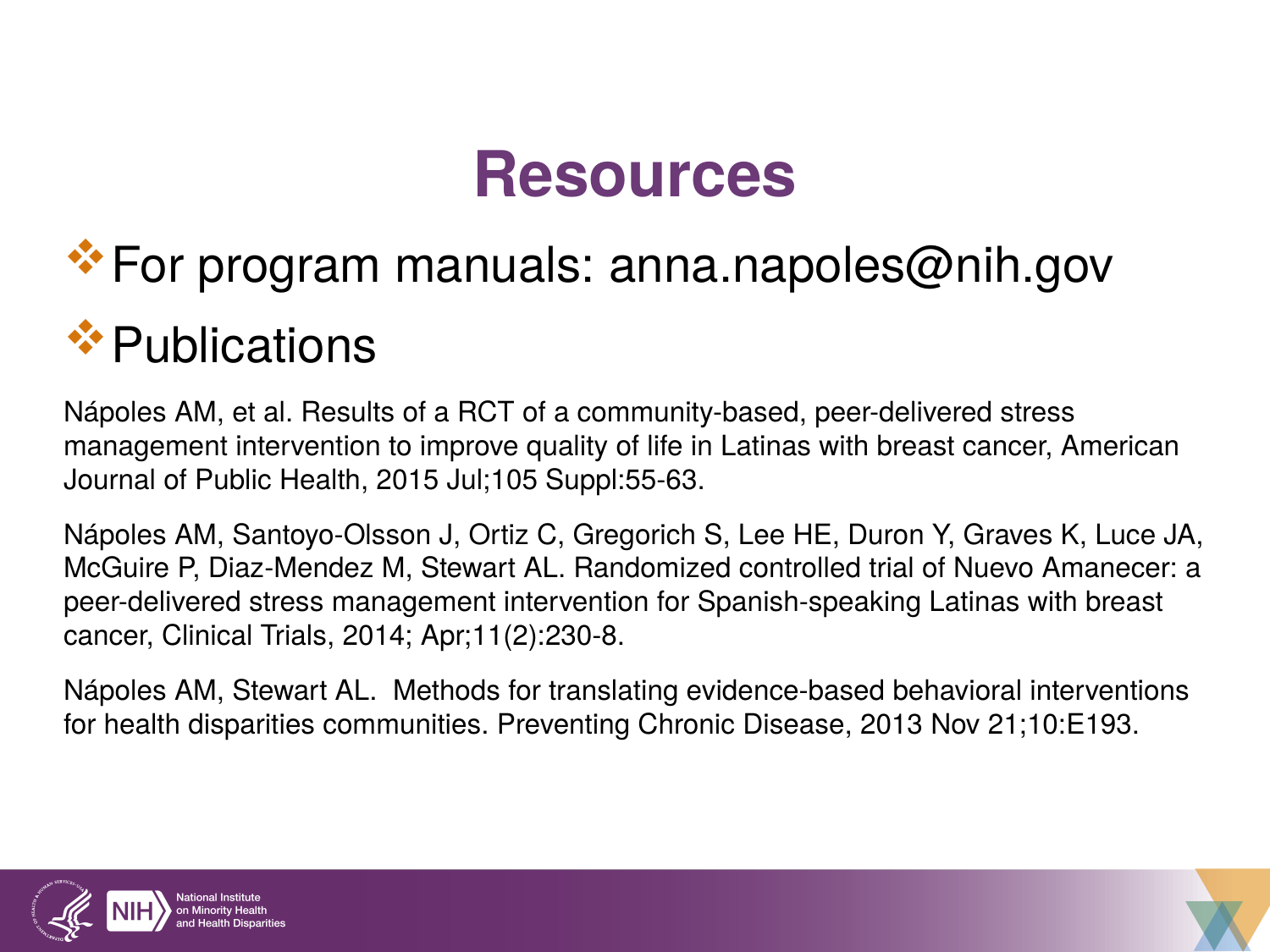

# Resources
For program manuals: anna.napoles@nih.gov
Publications
Nápoles AM, et al. Results of a RCT of a community-based, peer-delivered stress management intervention to improve quality of life in Latinas with breast cancer, American Journal of Public Health, 2015 Jul;105 Suppl:55-63.
Nápoles AM, Santoyo-Olsson J, Ortiz C, Gregorich S, Lee HE, Duron Y, Graves K, Luce JA, McGuire P, Diaz-Mendez M, Stewart AL. Randomized controlled trial of Nuevo Amanecer: a peer-delivered stress management intervention for Spanish-speaking Latinas with breast cancer, Clinical Trials, 2014; Apr;11(2):230-8.
Nápoles AM, Stewart AL.  Methods for translating evidence-based behavioral interventions for health disparities communities. Preventing Chronic Disease, 2013 Nov 21;10:E193.